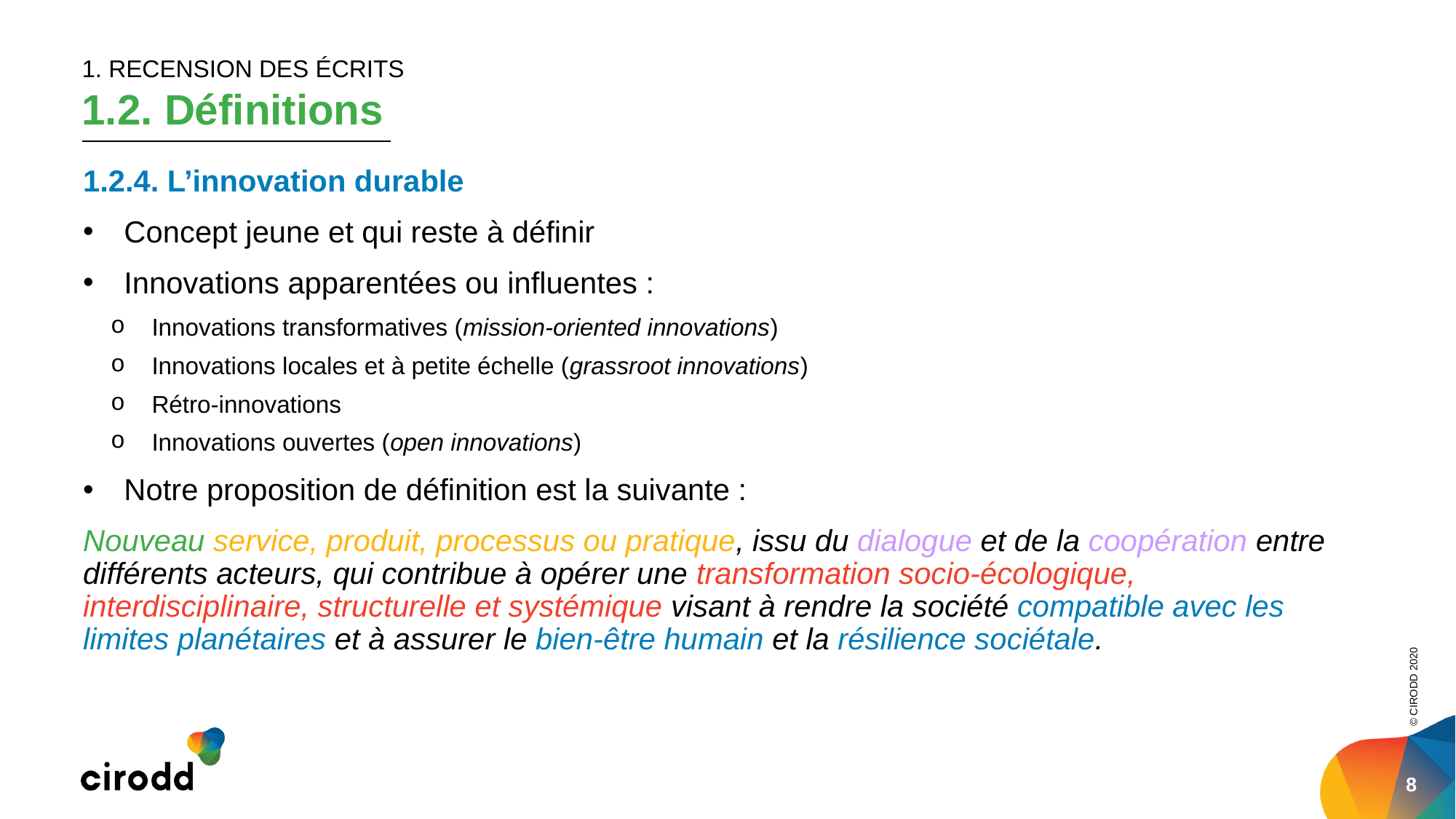

1. RECENSION DES ÉCRITS
1.2. Définitions
1.2.4. L’innovation durable
Concept jeune et qui reste à définir
Innovations apparentées ou influentes :
Innovations transformatives (mission-oriented innovations)
Innovations locales et à petite échelle (grassroot innovations)
Rétro-innovations
Innovations ouvertes (open innovations)
Notre proposition de définition est la suivante :
Nouveau service, produit, processus ou pratique, issu du dialogue et de la coopération entre différents acteurs, qui contribue à opérer une transformation socio-écologique, interdisciplinaire, structurelle et systémique visant à rendre la société compatible avec les limites planétaires et à assurer le bien-être humain et la résilience sociétale.

© CIRODD 2020
8